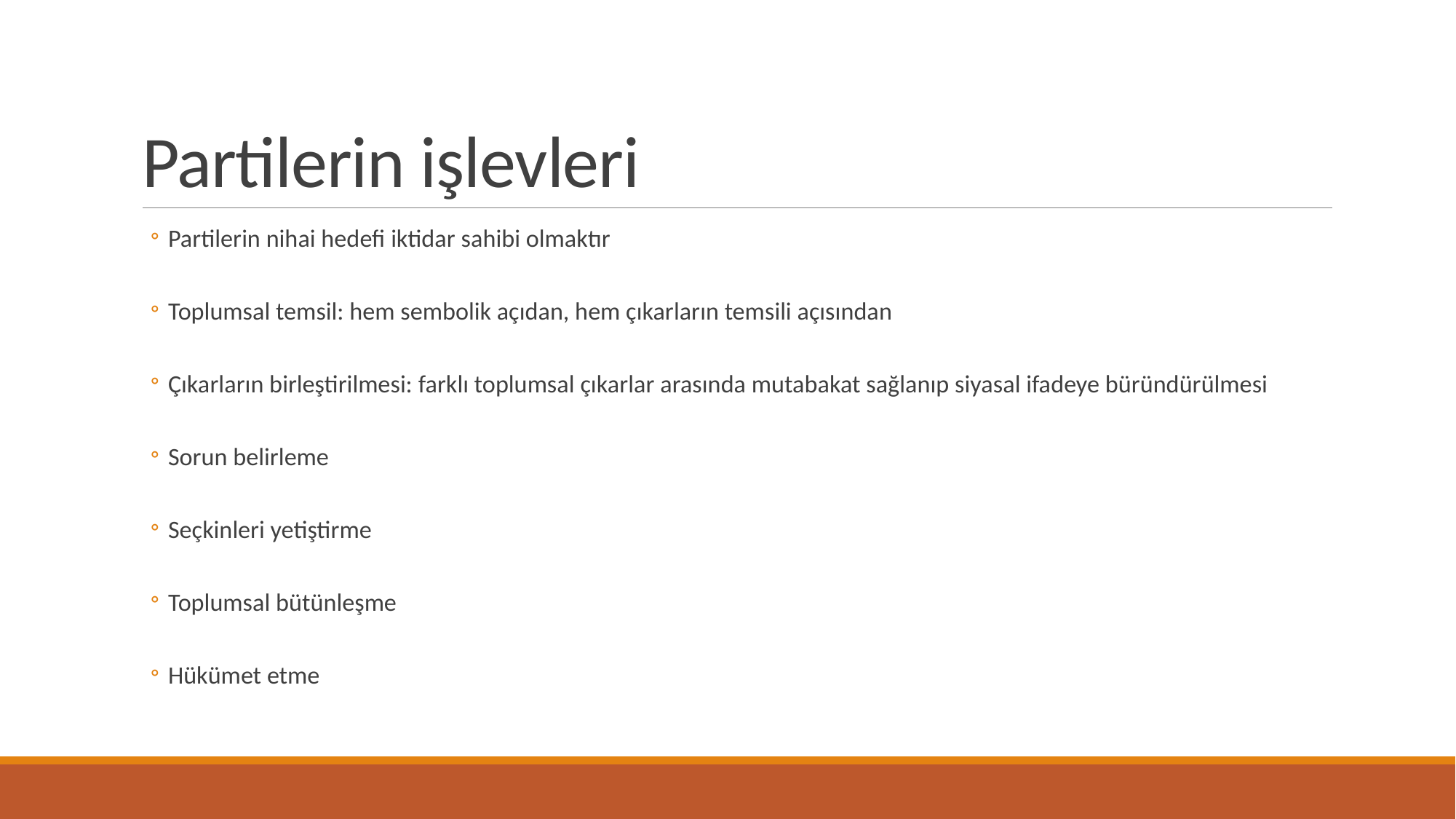

# Partilerin işlevleri
Partilerin nihai hedefi iktidar sahibi olmaktır

Toplumsal temsil: hem sembolik açıdan, hem çıkarların temsili açısından

Çıkarların birleştirilmesi: farklı toplumsal çıkarlar arasında mutabakat sağlanıp siyasal ifadeye büründürülmesi

Sorun belirleme

Seçkinleri yetiştirme

Toplumsal bütünleşme

Hükümet etme